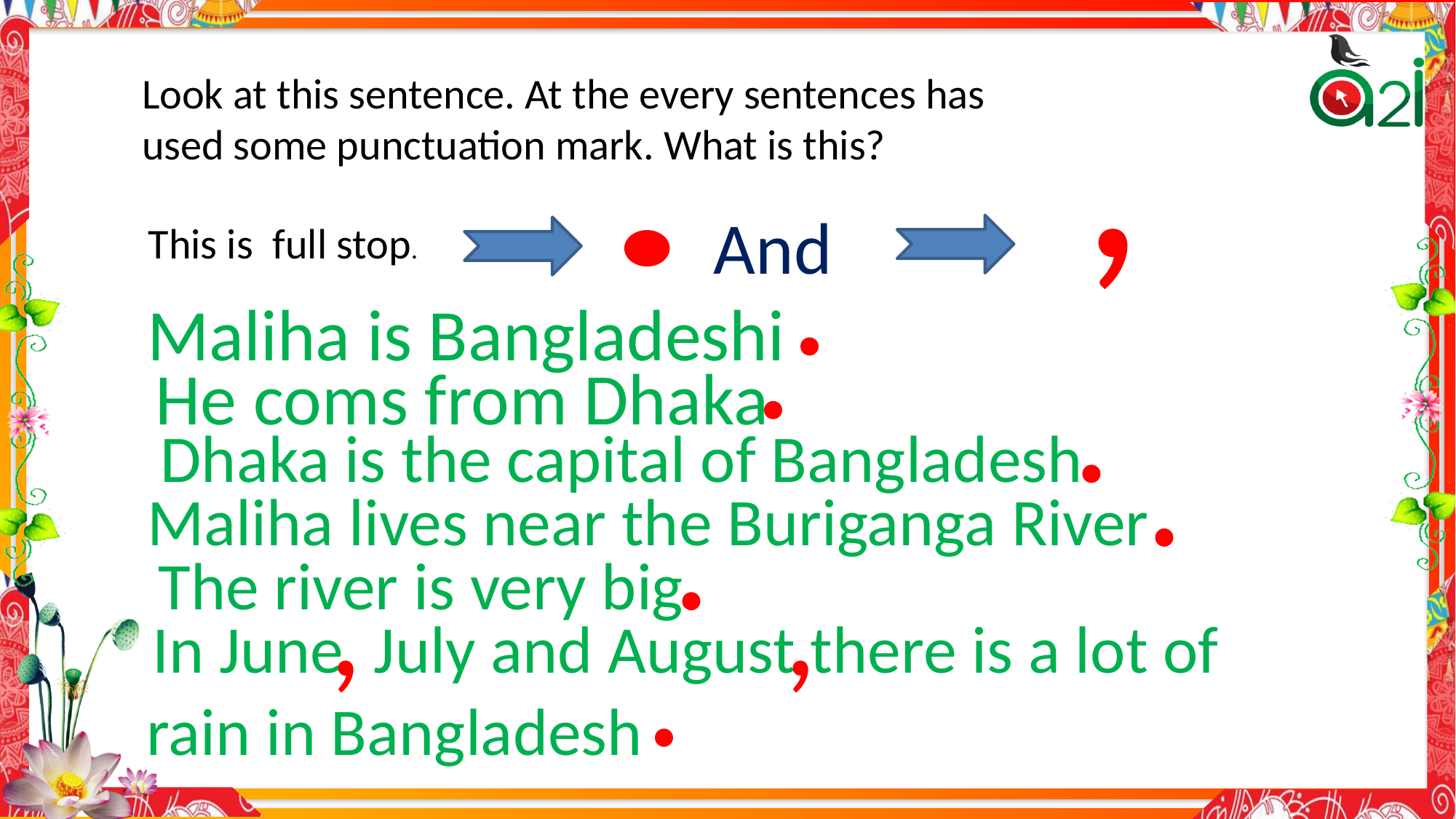

,
Look at this sentence. At the every sentences has used some punctuation mark. What is this?
And
This is  full stop.

Maliha is Bangladeshi

He coms from Dhaka

Dhaka is the capital of Bangladesh

Maliha lives near the Buriganga River

The river is very big
,
,

In June  July and August there is a lot of
rain in Bangladesh